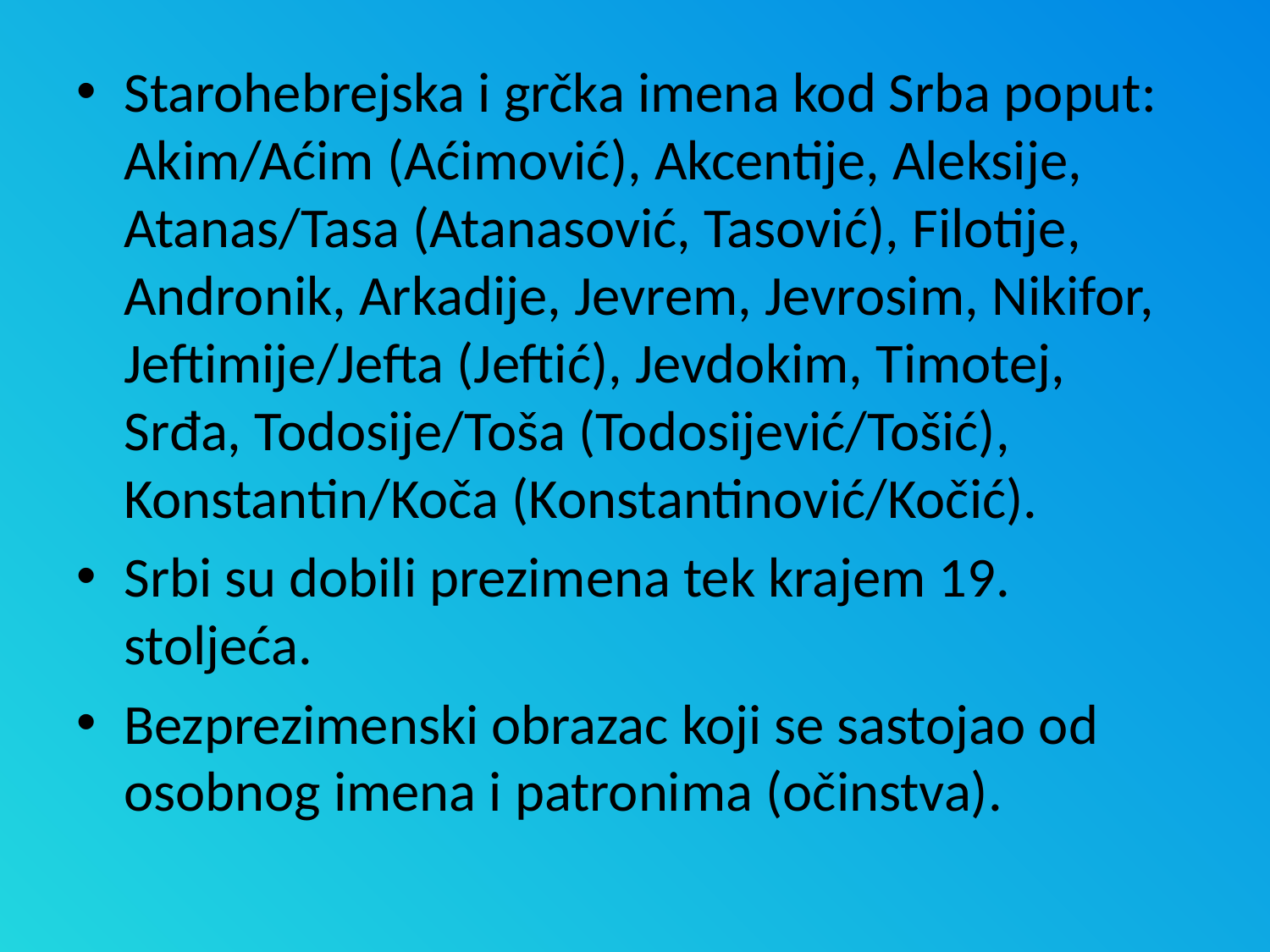

Starohebrejska i grčka imena kod Srba poput: Akim/Aćim (Aćimović), Akcentije, Aleksije, Atanas/Tasa (Atanasović, Tasović), Filotije, Andronik, Arkadije, Jevrem, Jevrosim, Nikifor, Jeftimije/Jefta (Jeftić), Jevdokim, Timotej, Srđa, Todosije/Toša (Todosijević/Tošić), Konstantin/Koča (Konstantinović/Kočić).
Srbi su dobili prezimena tek krajem 19. stoljeća.
Bezprezimenski obrazac koji se sastojao od osobnog imena i patronima (očinstva).